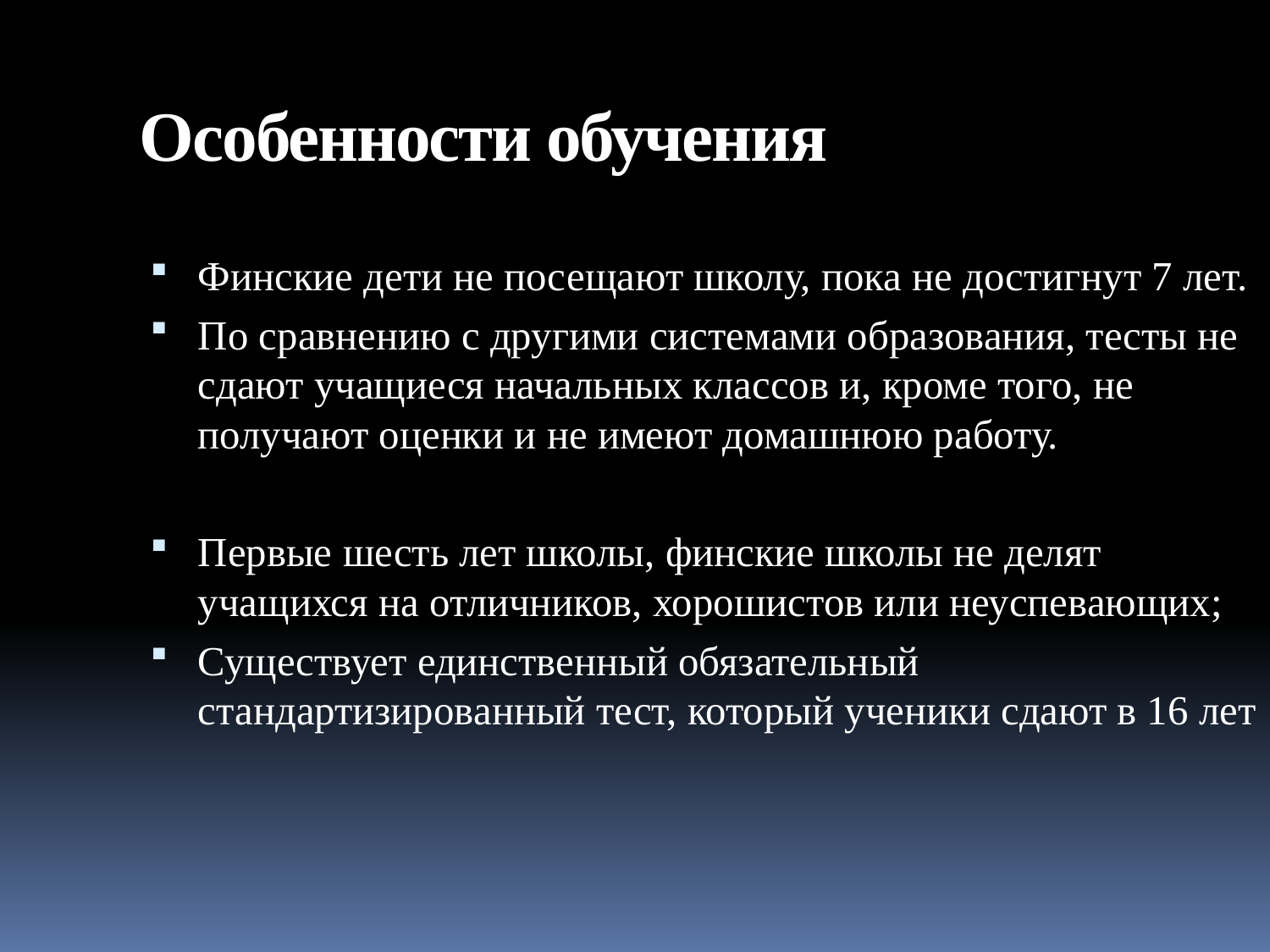

Особенности обучения
Финские дети не посещают школу, пока не достигнут 7 лет.
По сравнению с другими системами образования, тесты не сдают учащиеся начальных классов и, кроме того, не получают оценки и не имеют домашнюю работу.

Первые шесть лет школы, финские школы не делят учащихся на отличников, хорошистов или неуспевающих;
Существует единственный обязательный стандартизированный тест, который ученики сдают в 16 лет